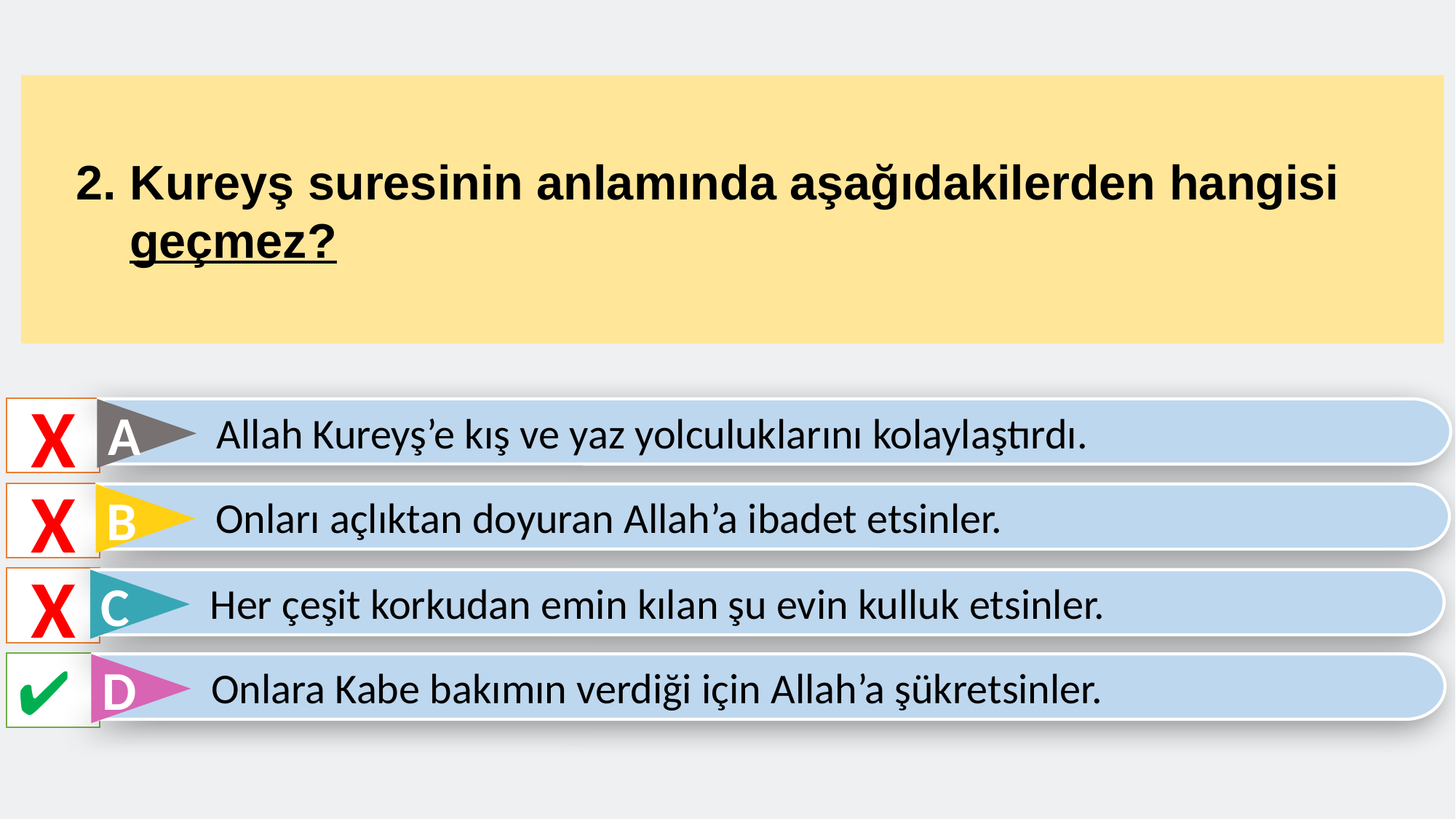

Kureyş suresinin anlamında aşağıdakilerden hangisi
    geçmez?
X
Allah Kureyş’e kış ve yaz yolculuklarını kolaylaştırdı.
A
X
Onları açlıktan doyuran Allah’a ibadet etsinler.
B
X
Her çeşit korkudan emin kılan şu evin kulluk etsinler.
C
✔
Onlara Kabe bakımın verdiği için Allah’a şükretsinler.
D